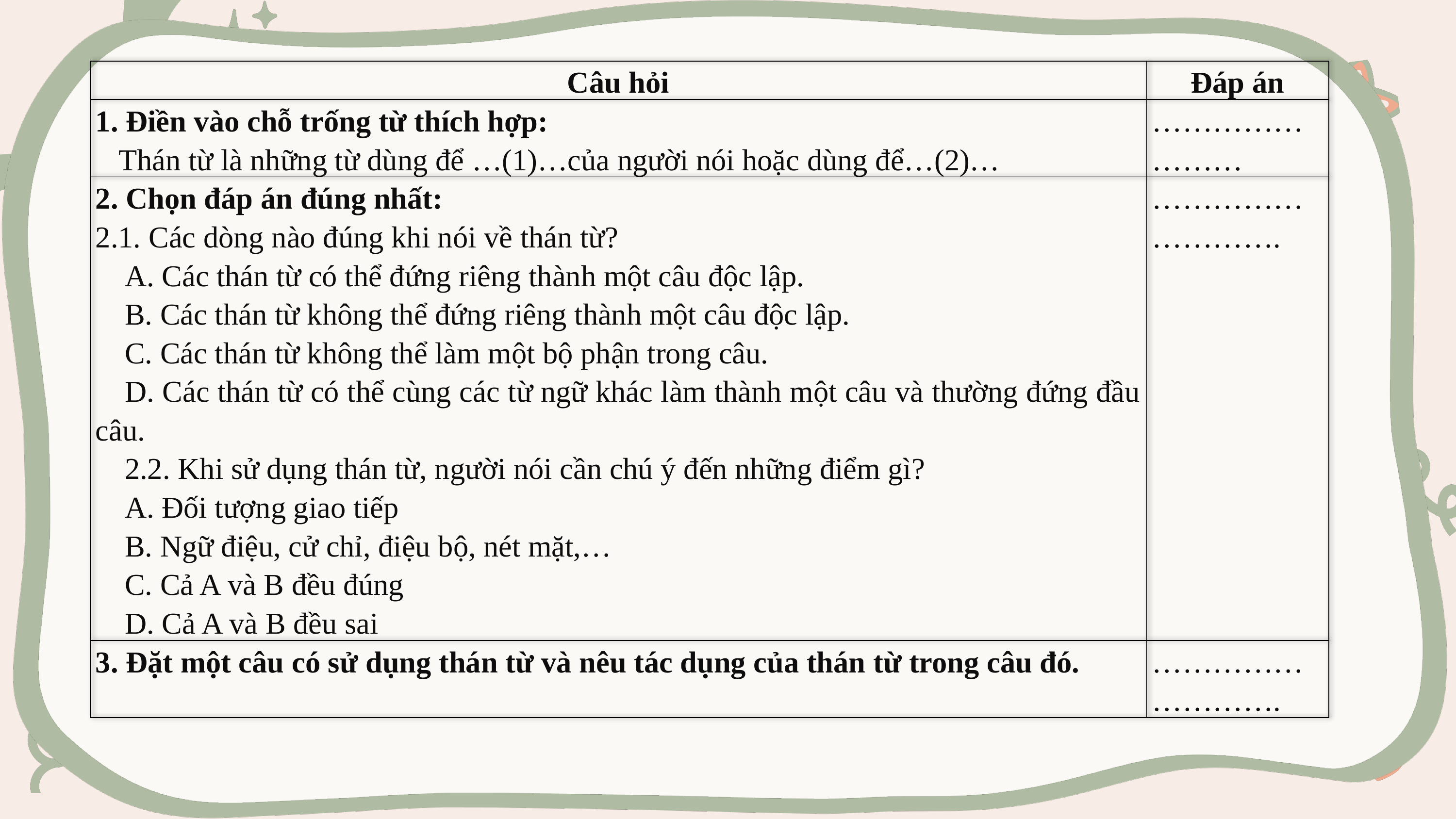

| Câu hỏi | Đáp án |
| --- | --- |
| 1. Điền vào chỗ trống từ thích hợp: Thán từ là những từ dùng để …(1)…của người nói hoặc dùng để…(2)… | …………………… |
| 2. Chọn đáp án đúng nhất: 2.1. Các dòng nào đúng khi nói về thán từ? A. Các thán từ có thể đứng riêng thành một câu độc lập. B. Các thán từ không thể đứng riêng thành một câu độc lập. C. Các thán từ không thể làm một bộ phận trong câu. D. Các thán từ có thể cùng các từ ngữ khác làm thành một câu và thường đứng đầu câu. 2.2. Khi sử dụng thán từ, người nói cần chú ý đến những điểm gì? A. Đối tượng giao tiếp B. Ngữ điệu, cử chỉ, điệu bộ, nét mặt,… C. Cả A và B đều đúng D. Cả A và B đều sai | ………………………. |
| 3. Đặt một câu có sử dụng thán từ và nêu tác dụng của thán từ trong câu đó. | ………………………. |